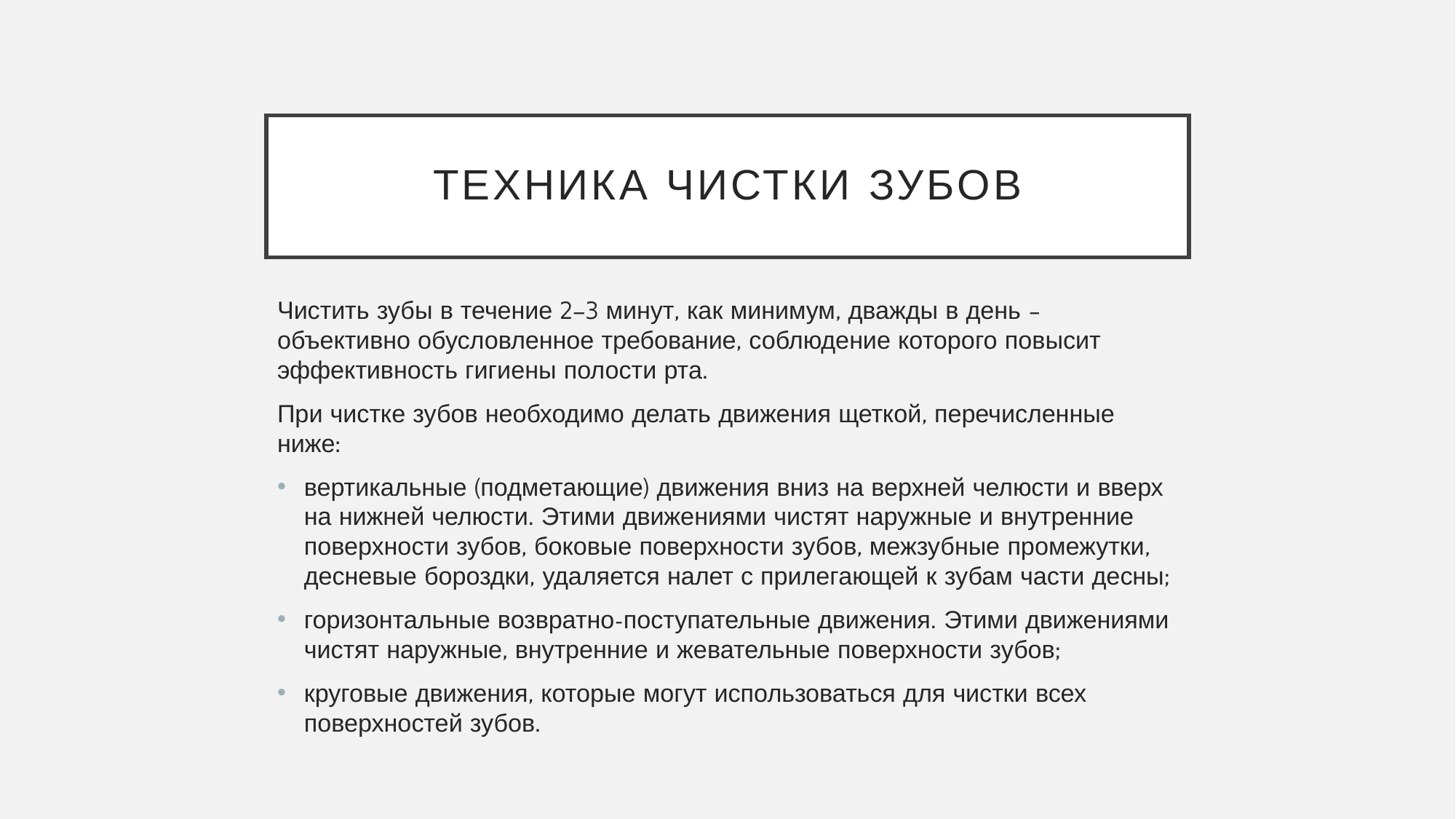

# Техника чистки зубов
Чистить зубы в течение 2‒3 минут, как минимум, дважды в день – объективно обусловленное требование, соблюдение которого повысит эффективность гигиены полости рта.
При чистке зубов необходимо делать движения щеткой, перечисленные ниже:
вертикальные (подметающие) движения вниз на верхней челюсти и вверх на нижней челюсти. Этими движениями чистят наружные и внутренние поверхности зубов, боковые поверхности зубов, межзубные промежутки, десневые бороздки, удаляется налет с прилегающей к зубам части десны;
горизонтальные возвратно-поступательные движения. Этими движениями чистят наружные, внутренние и жевательные поверхности зубов;
круговые движения, которые могут использоваться для чистки всех поверхностей зубов.